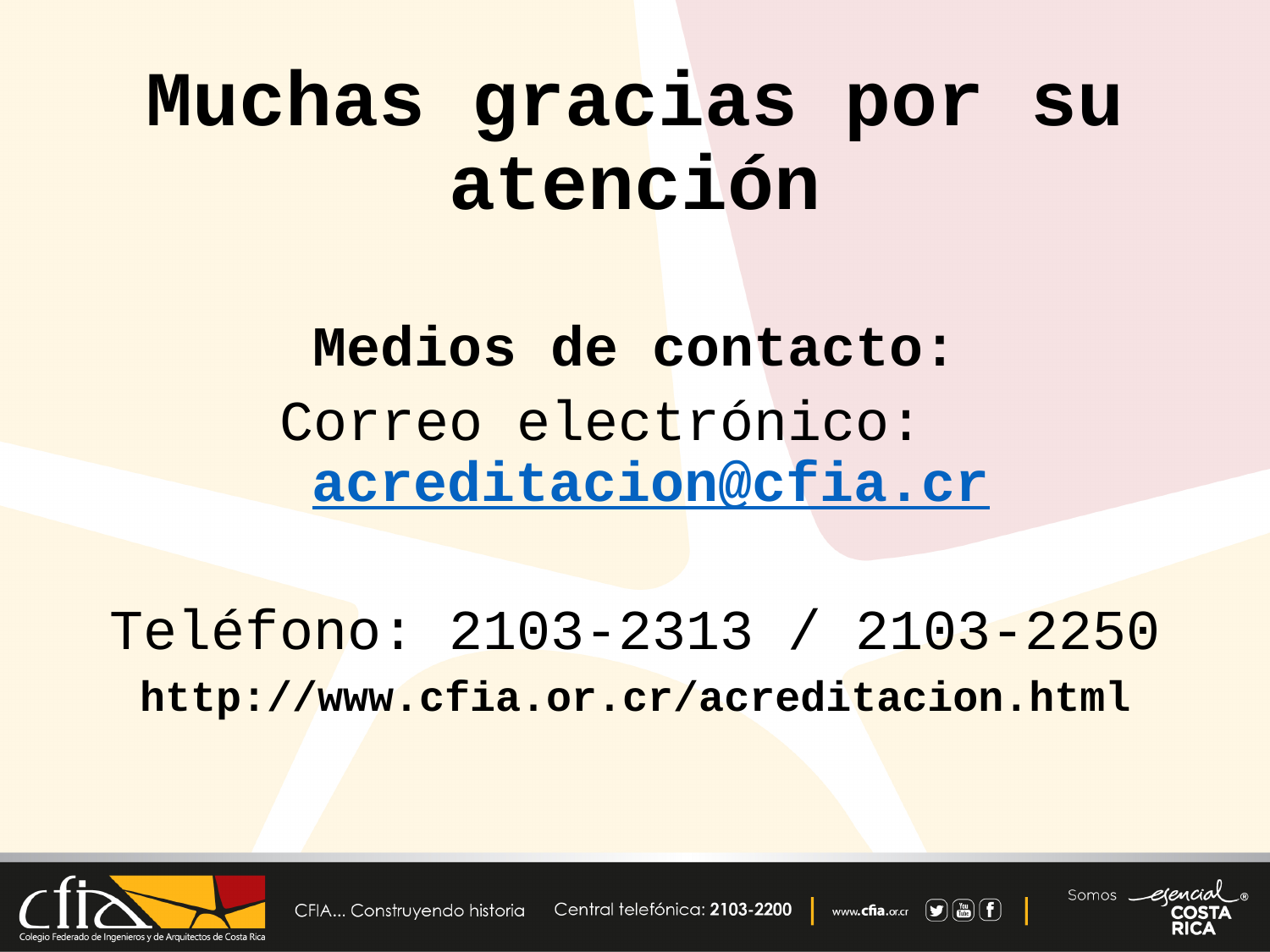

# Muchas gracias por su atención

Medios de contacto:
Correo electrónico:  acreditacion@cfia.cr

Teléfono: 2103-2313 / 2103-2250
http://www.cfia.or.cr/acreditacion.html